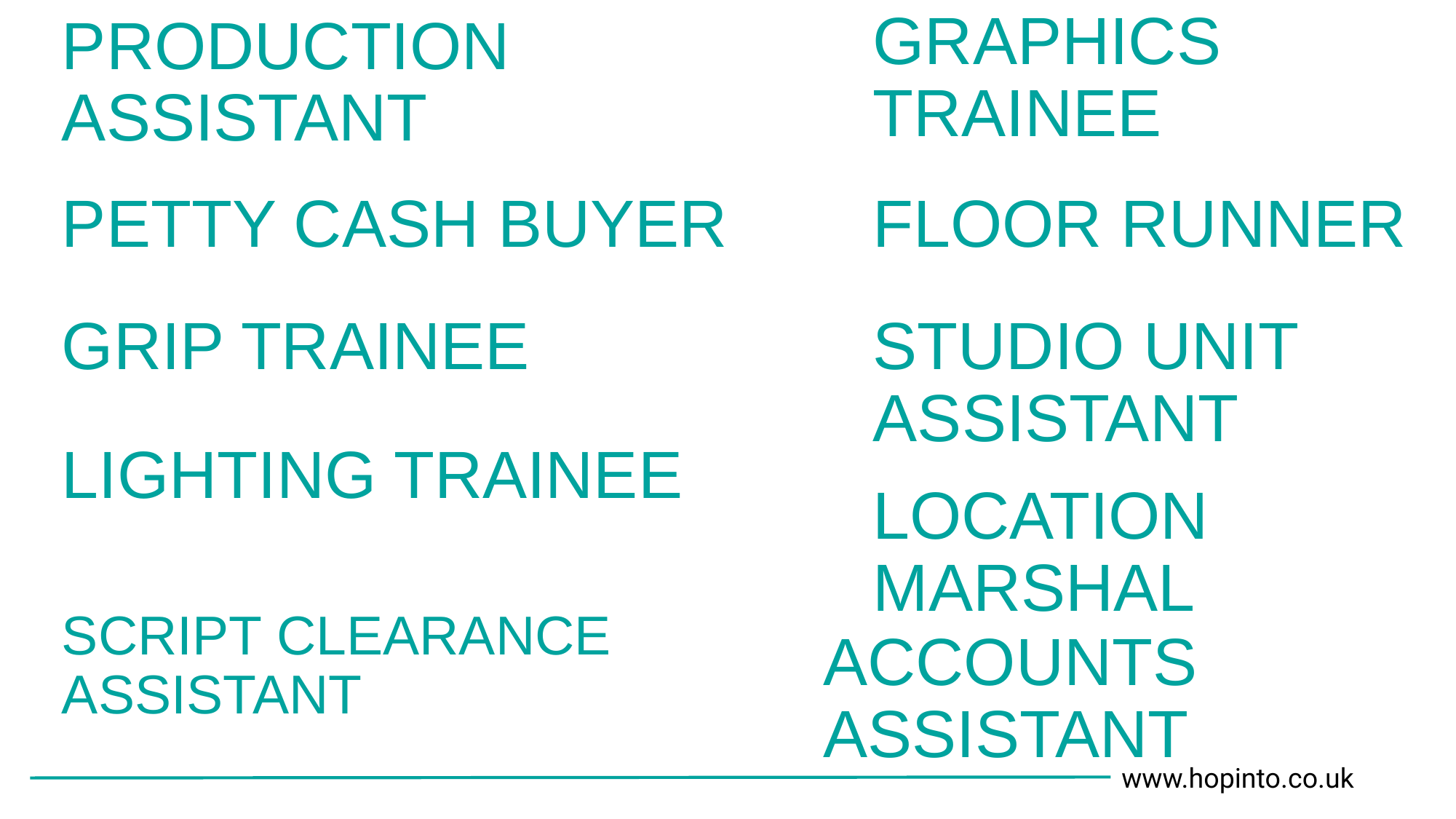

GRAPHICS TRAINEE
# PRODUCTION ASSISTANT
PETTY CASH BUYER
FLOOR RUNNER
GRIP TRAINEE
STUDIO UNIT ASSISTANT
LIGHTING TRAINEE
LOCATION MARSHAL
SCRIPT CLEARANCE ASSISTANT
ACCOUNTS ASSISTANT